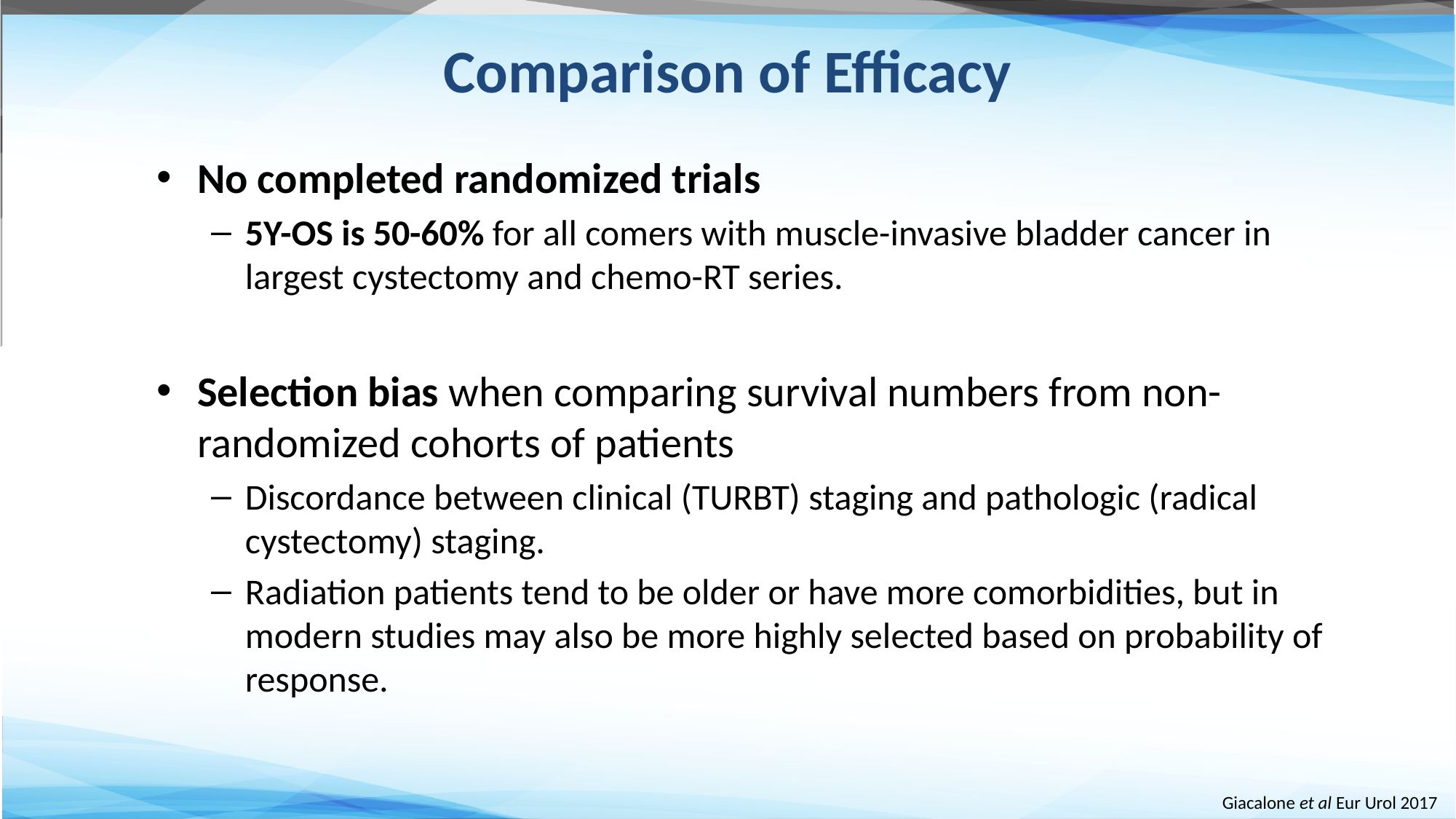

Comparison of Efficacy
No completed randomized trials
5Y-OS is 50-60% for all comers with muscle-invasive bladder cancer in largest cystectomy and chemo-RT series.

Selection bias when comparing survival numbers from non-randomized cohorts of patients
Discordance between clinical (TURBT) staging and pathologic (radical cystectomy) staging.
Radiation patients tend to be older or have more comorbidities, but in modern studies may also be more highly selected based on probability of response.

Giacalone et al Eur Urol 2017